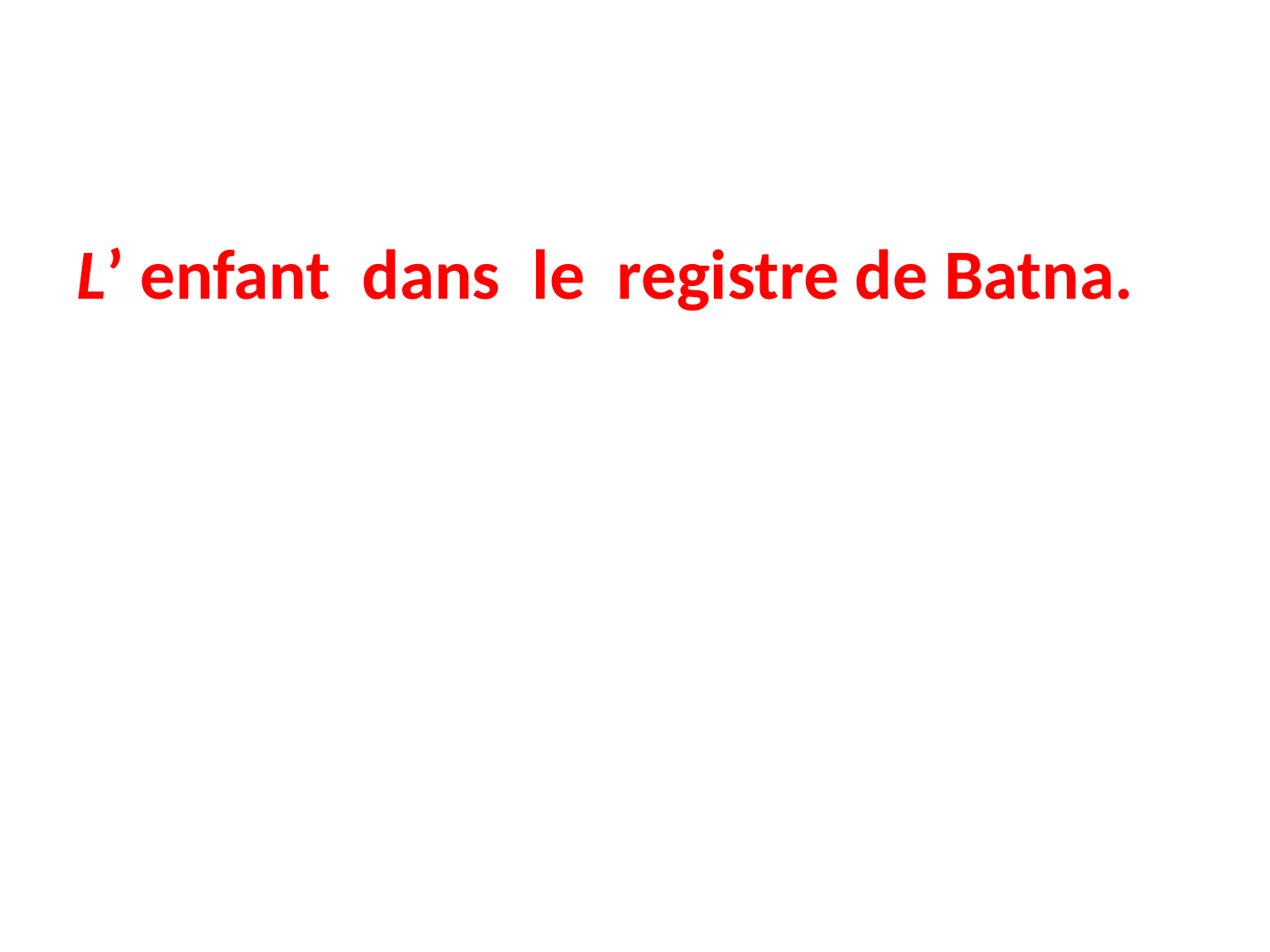

#
L’ enfant  dans  le  registre de Batna.